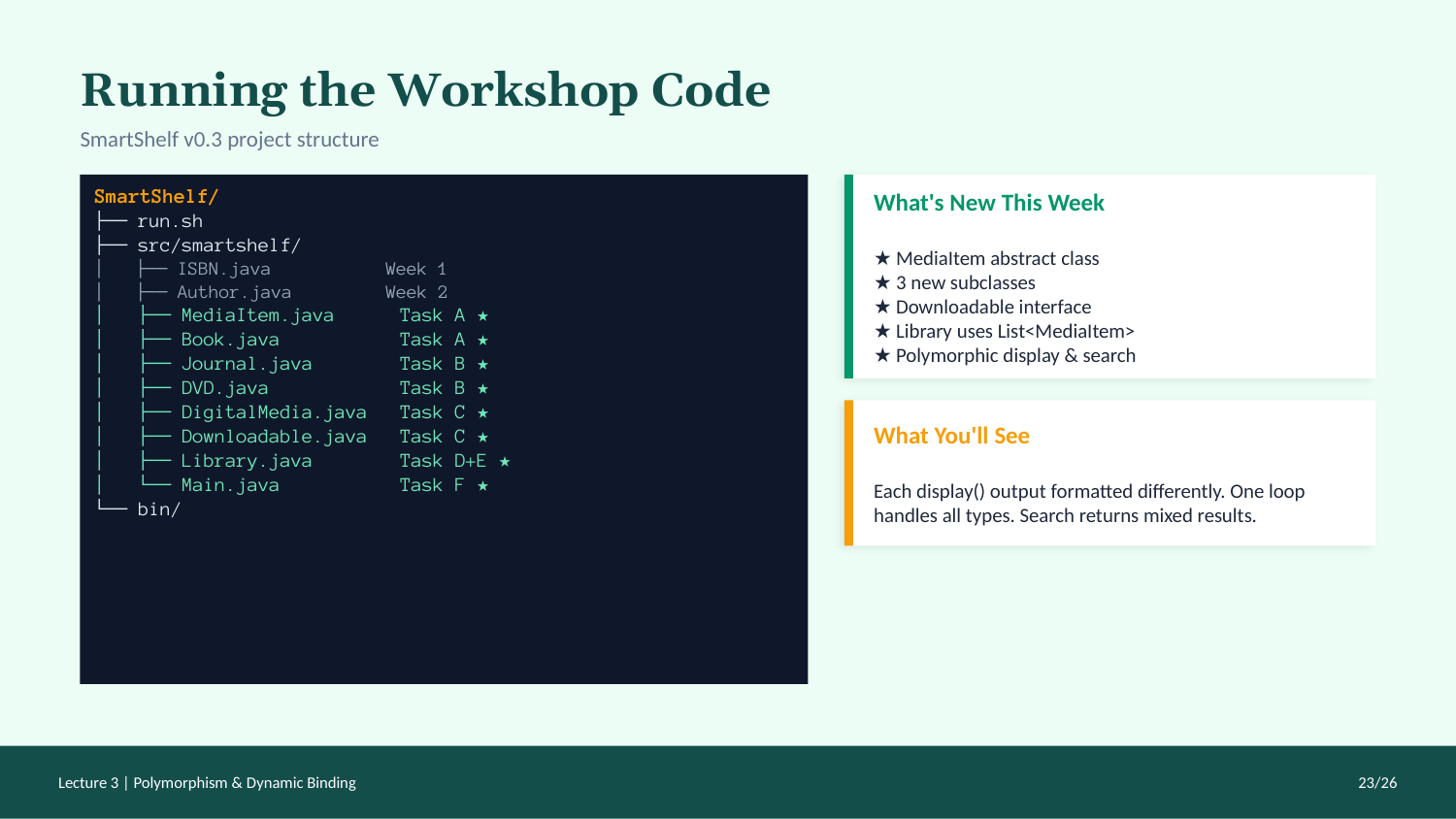

Running the Workshop Code
SmartShelf v0.3 project structure

SmartShelf/
├── run.sh
├── src/smartshelf/
│   ├── ISBN.java           Week 1
│   ├── Author.java         Week 2
│   ├── MediaItem.java      Task A ★
│   ├── Book.java           Task A ★
│   ├── Journal.java        Task B ★
│   ├── DVD.java            Task B ★
│   ├── DigitalMedia.java   Task C ★
│   ├── Downloadable.java   Task C ★
│   ├── Library.java        Task D+E ★
│   └── Main.java           Task F ★
└── bin/
What's New This Week

★ MediaItem abstract class
★ 3 new subclasses
★ Downloadable interface
★ Library uses List<MediaItem>
★ Polymorphic display & search

What You'll See

Each display() output formatted differently. One loop handles all types. Search returns mixed results.

Lecture 3 | Polymorphism & Dynamic Binding
23/26